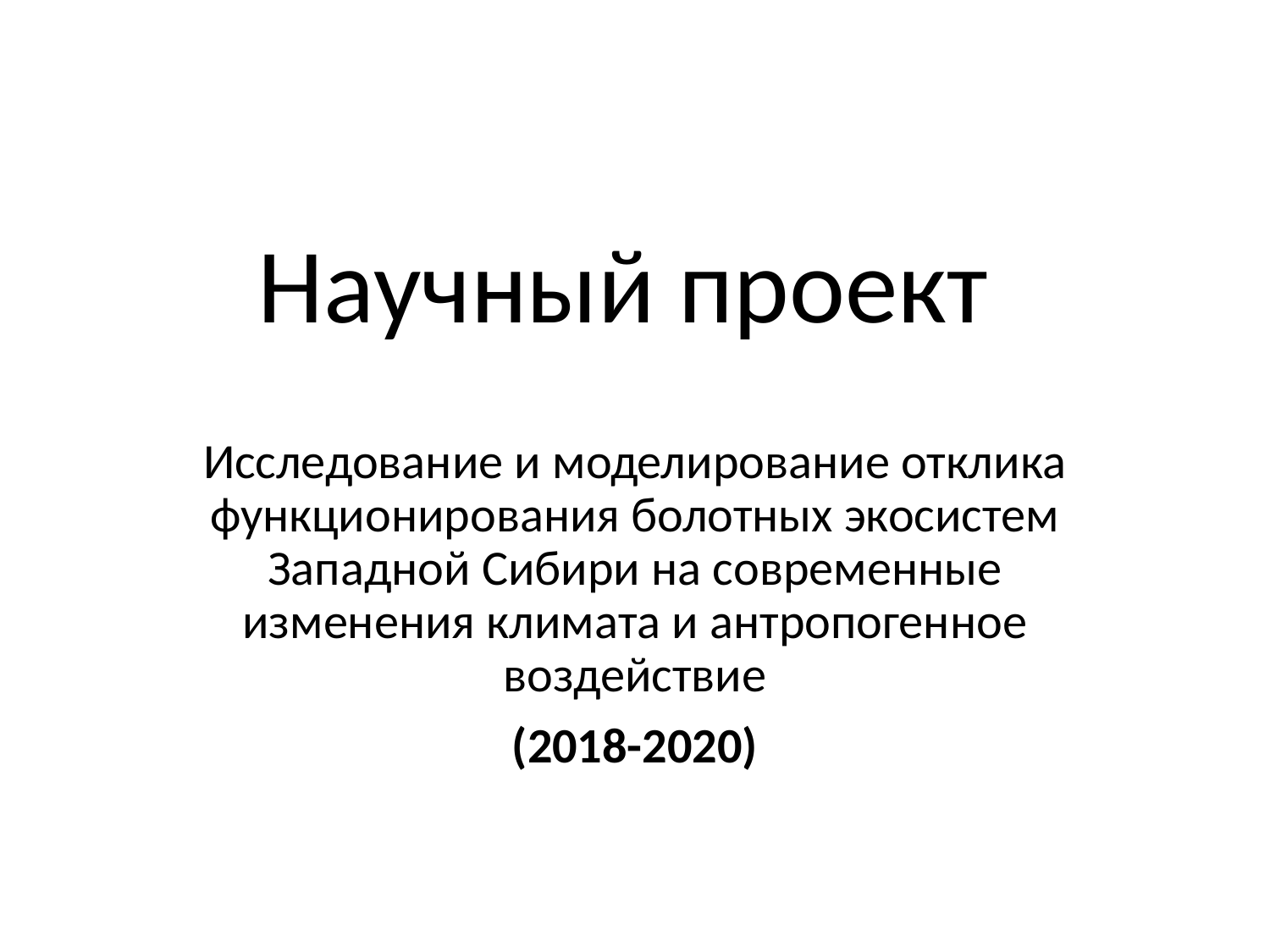

# Научный проект
Исследование и моделирование отклика функционирования болотных экосистем Западной Сибири на современные изменения климата и антропогенное воздействие
(2018-2020)